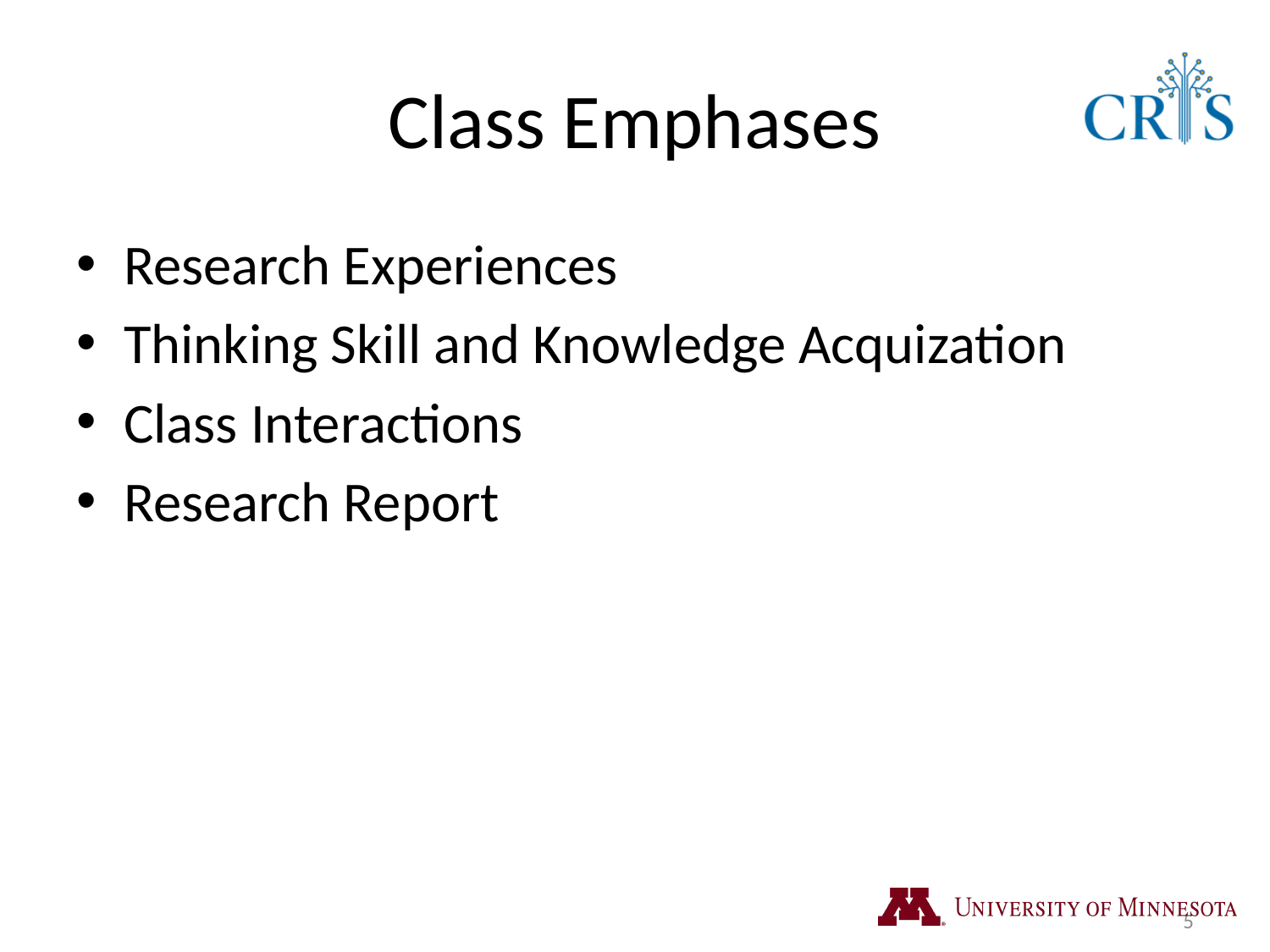

# Class Emphases
Research Experiences
Thinking Skill and Knowledge Acquization
Class Interactions
Research Report